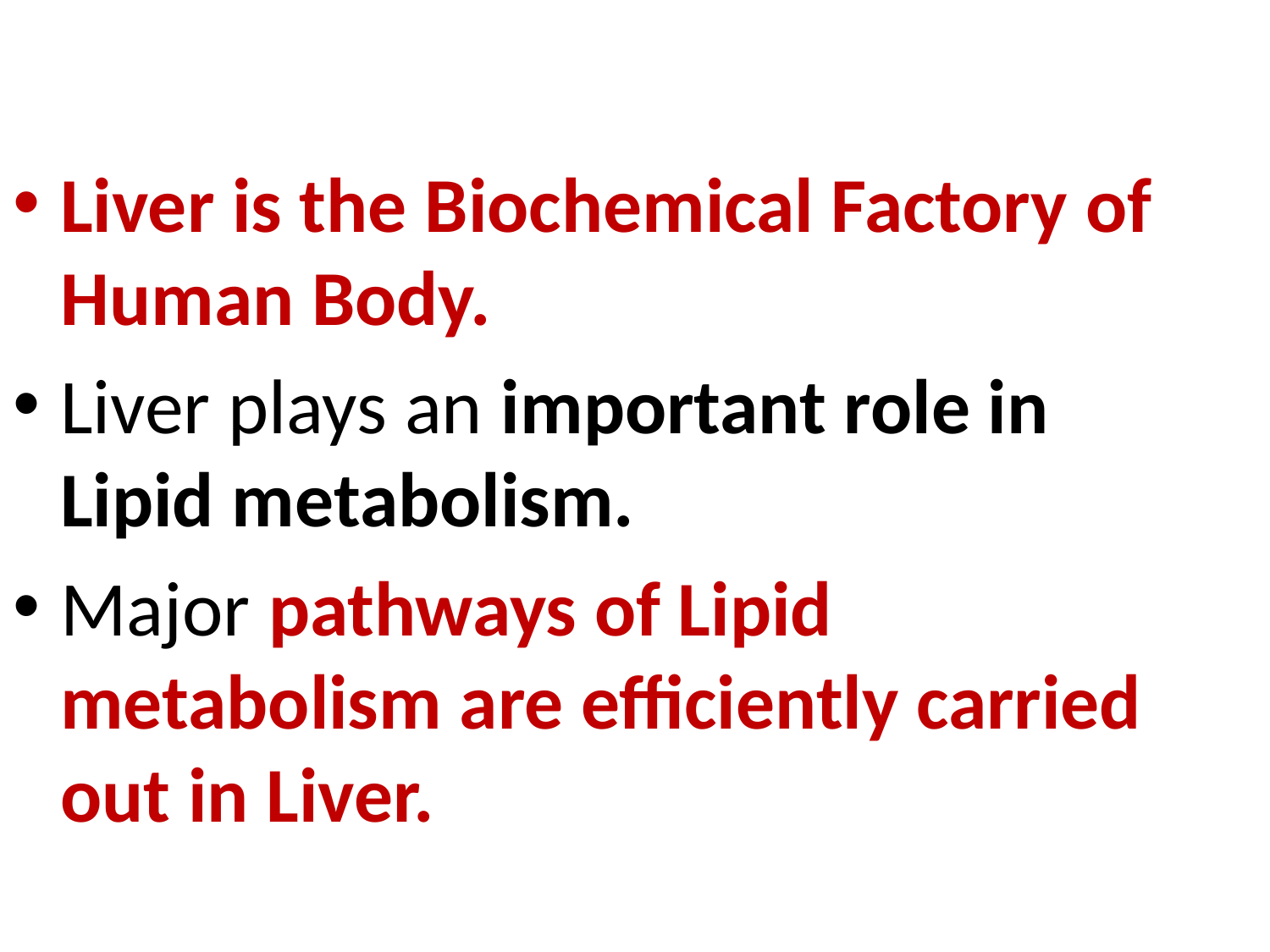

Liver is the Biochemical Factory of Human Body.
Liver plays an important role in Lipid metabolism.
Major pathways of Lipid metabolism are efficiently carried out in Liver.